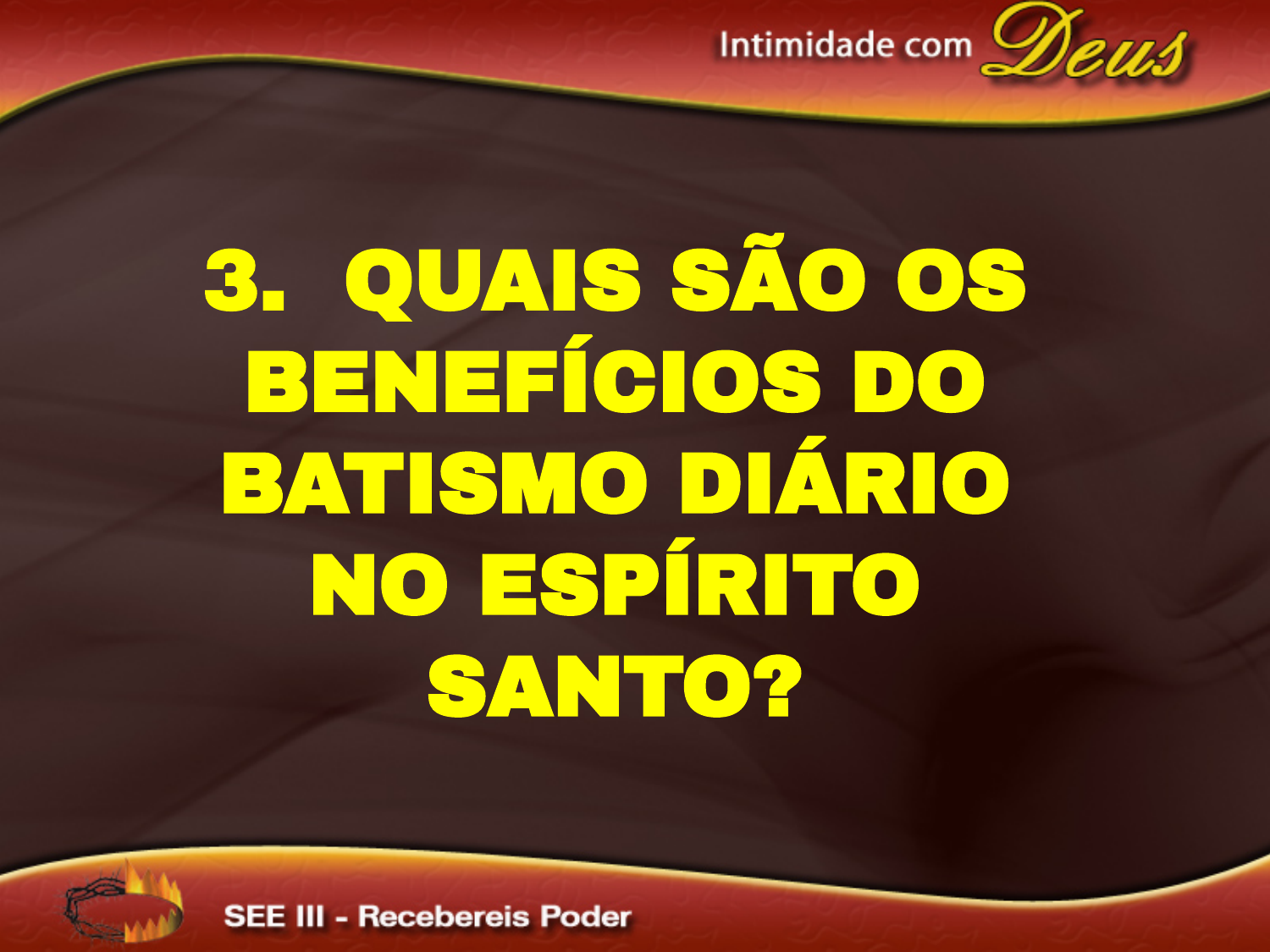

3.  Quais são os benefícios do batismo diário no Espírito Santo?